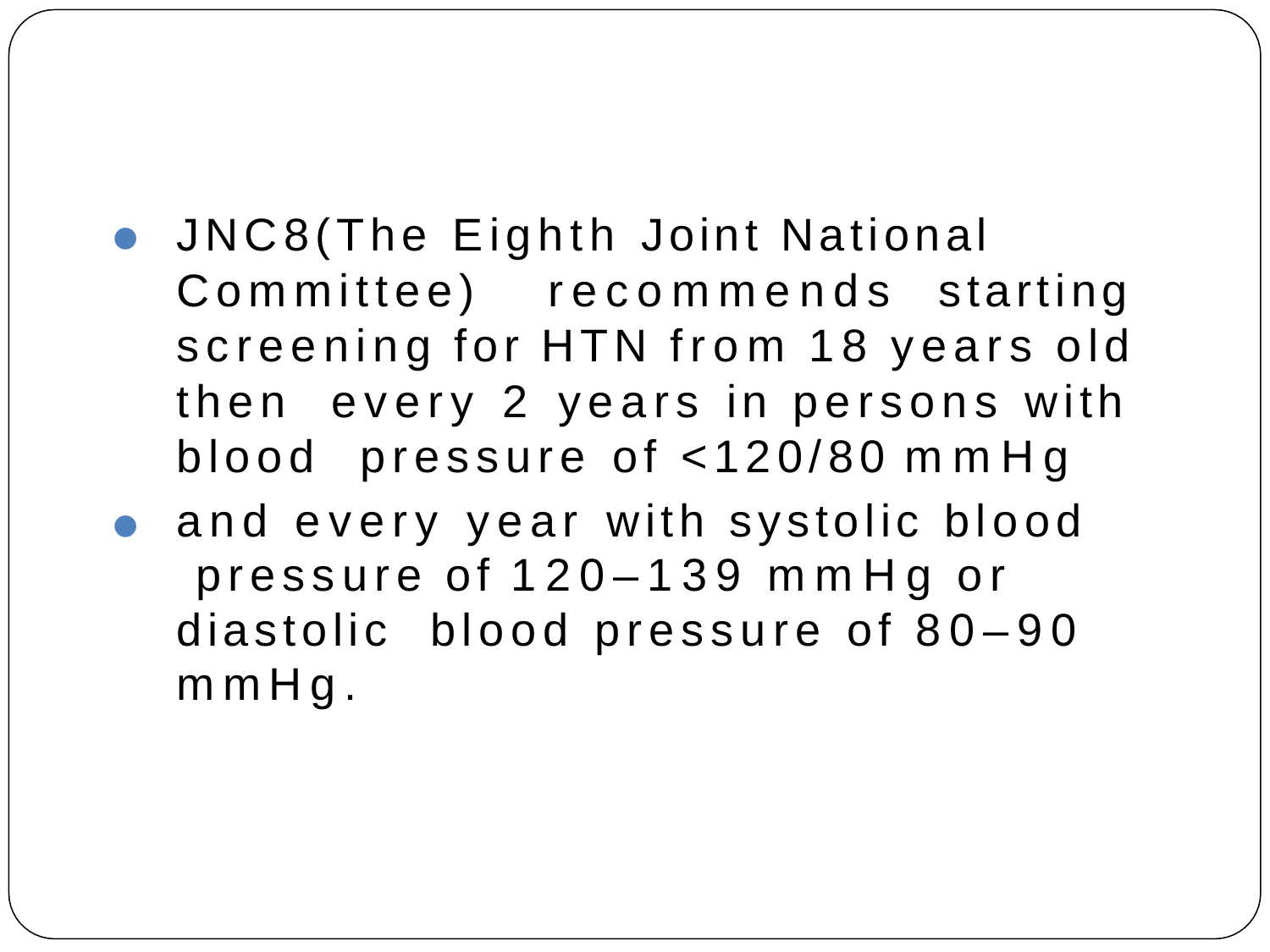

JNC8(The Eighth Joint National  Committee)	recommends	starting  screening for HTN from 18 years old then  every 2 years in persons with blood  pressure of <120/80 mmHg
and every year with systolic blood  pressure of 120–139 mmHg or diastolic  blood pressure of 80–90 mmHg.